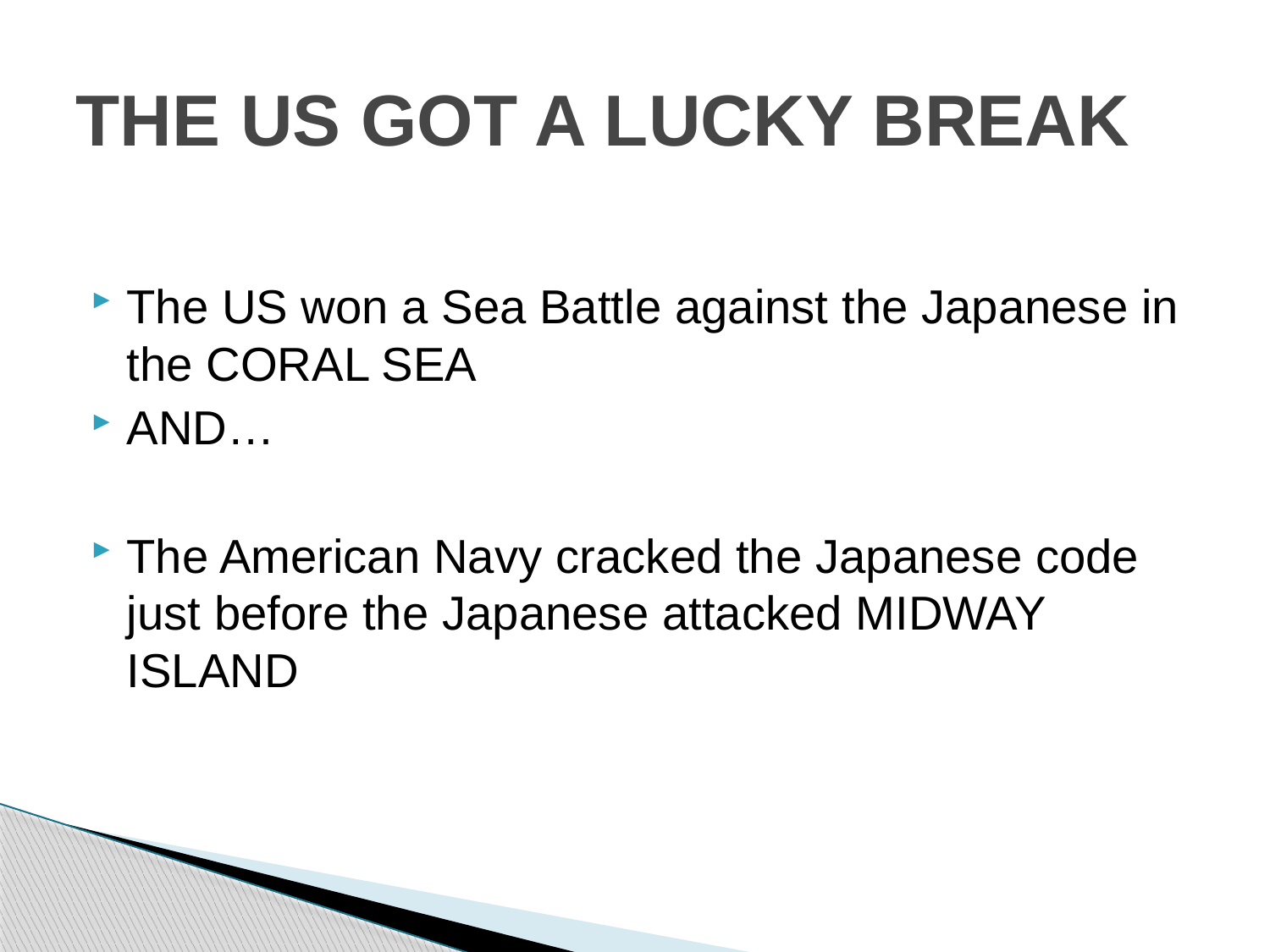

# THE US GOT A LUCKY BREAK

The US won a Sea Battle against the Japanese in the CORAL SEA
AND…

The American Navy cracked the Japanese code just before the Japanese attacked MIDWAY ISLAND